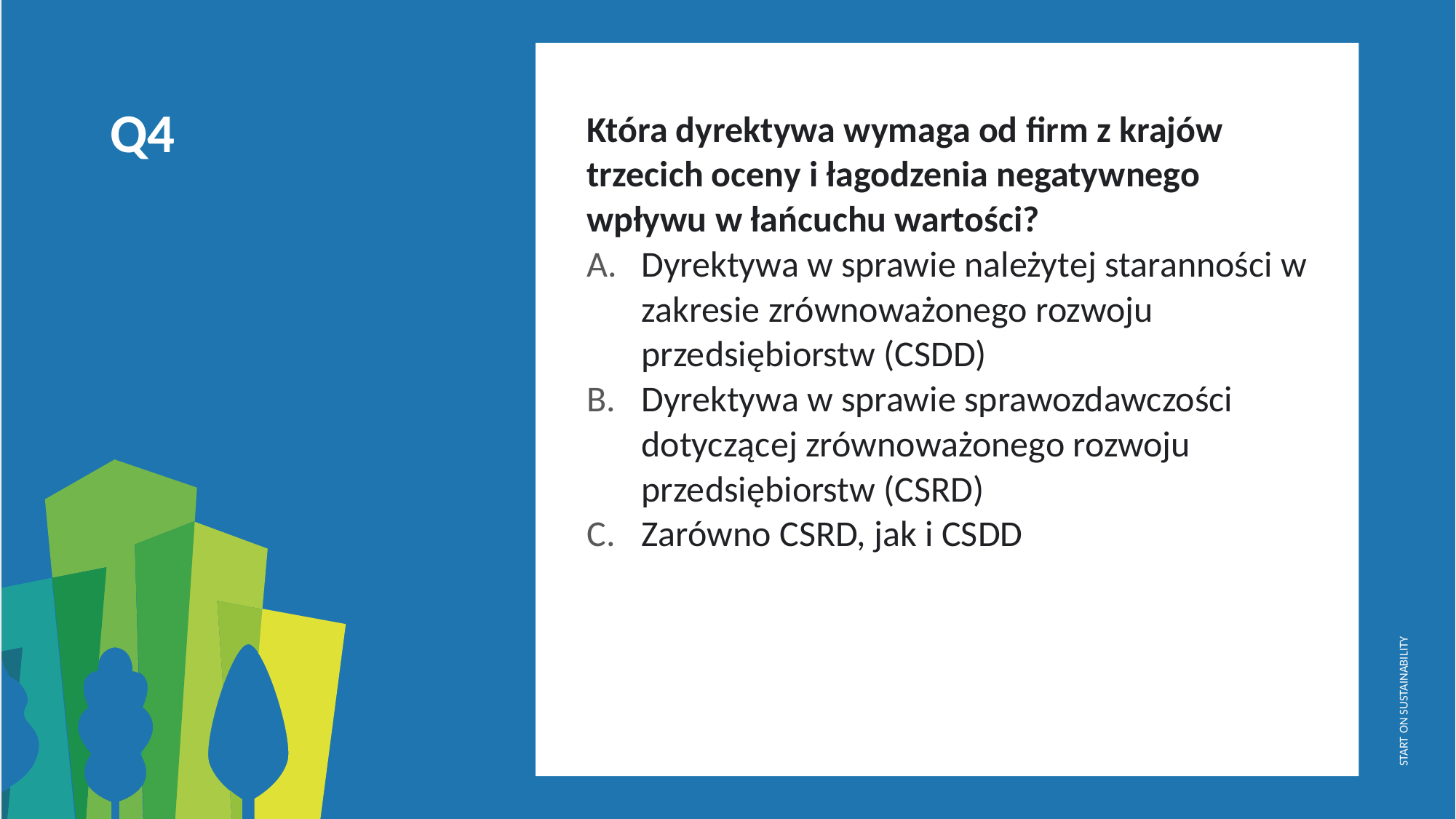

Która dyrektywa wymaga od firm z krajów trzecich oceny i łagodzenia negatywnego wpływu w łańcuchu wartości?
Dyrektywa w sprawie należytej staranności w zakresie zrównoważonego rozwoju przedsiębiorstw (CSDD)
Dyrektywa w sprawie sprawozdawczości dotyczącej zrównoważonego rozwoju przedsiębiorstw (CSRD)
Zarówno CSRD, jak i CSDD
Q4